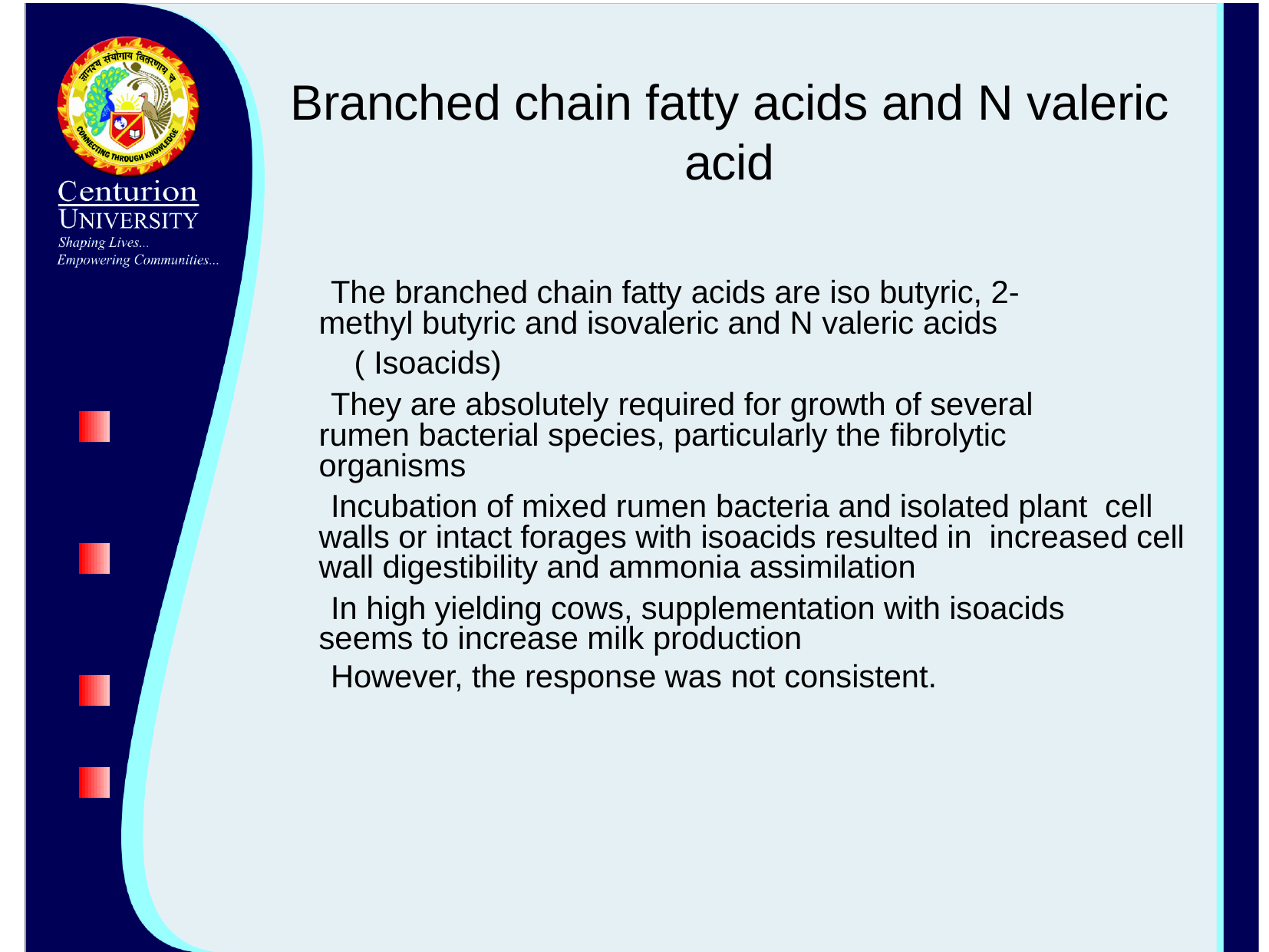

# Branched chain fatty acids and N valeric acid
The branched chain fatty acids are iso butyric, 2-  methyl butyric and isovaleric and N valeric acids
( Isoacids)
They are absolutely required for growth of several  rumen bacterial species, particularly the fibrolytic  organisms
Incubation of mixed rumen bacteria and isolated plant  cell walls or intact forages with isoacids resulted in  increased cell wall digestibility and ammonia assimilation
In high yielding cows, supplementation with isoacids  seems to increase milk production
However, the response was not consistent.